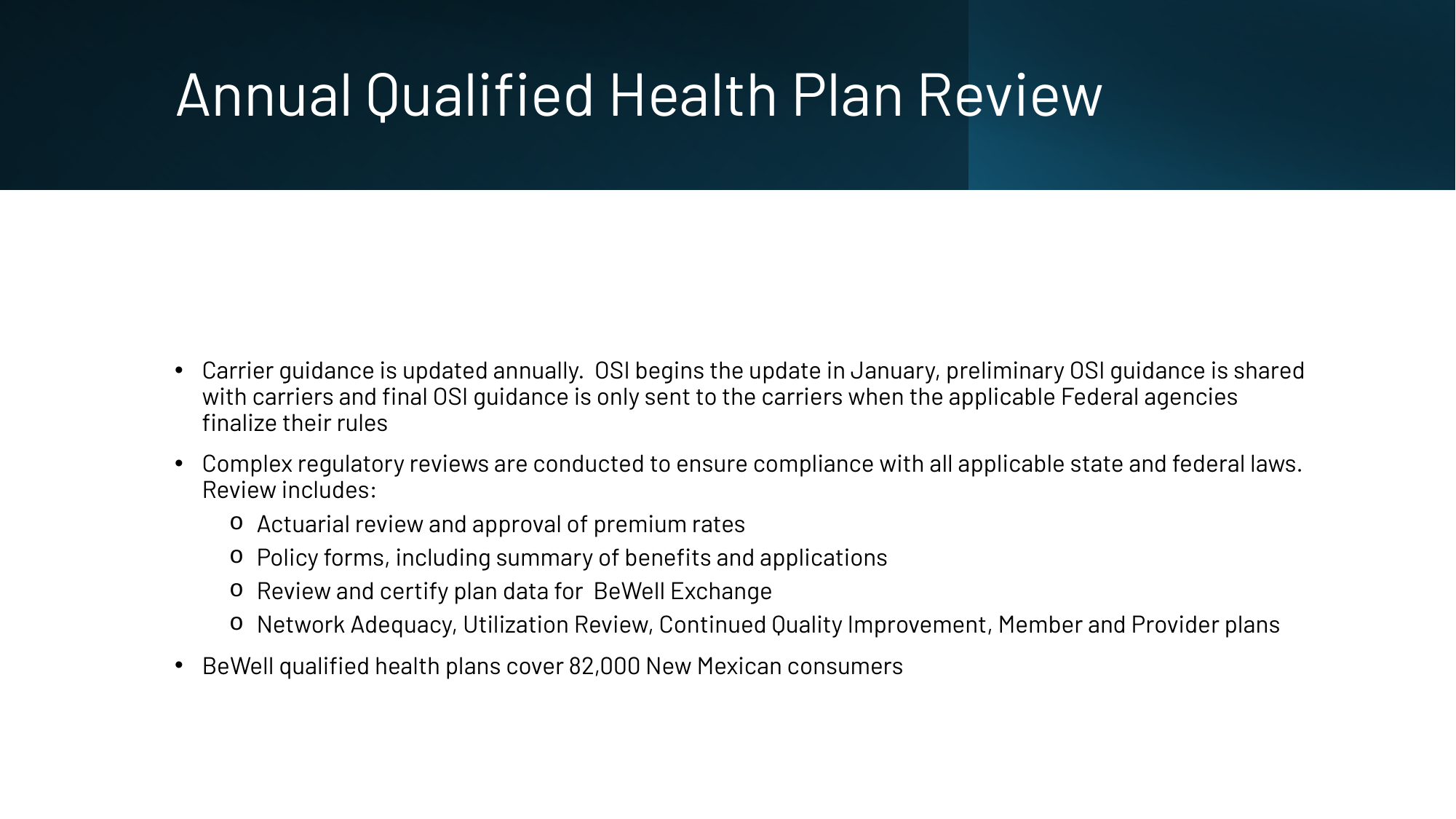

# Annual Qualified Health Plan Review

Carrier guidance is updated annually.  OSI begins the update in January, preliminary OSI guidance is shared with carriers and final OSI guidance is only sent to the carriers when the applicable Federal agencies finalize their rules
Complex regulatory reviews are conducted to ensure compliance with all applicable state and federal laws. Review includes:
Actuarial review and approval of premium rates
Policy forms, including summary of benefits and applications
Review and certify plan data for  BeWell Exchange
Network Adequacy, Utilization Review, Continued Quality Improvement, Member and Provider plans
BeWell qualified health plans cover 82,000 New Mexican consumers
32